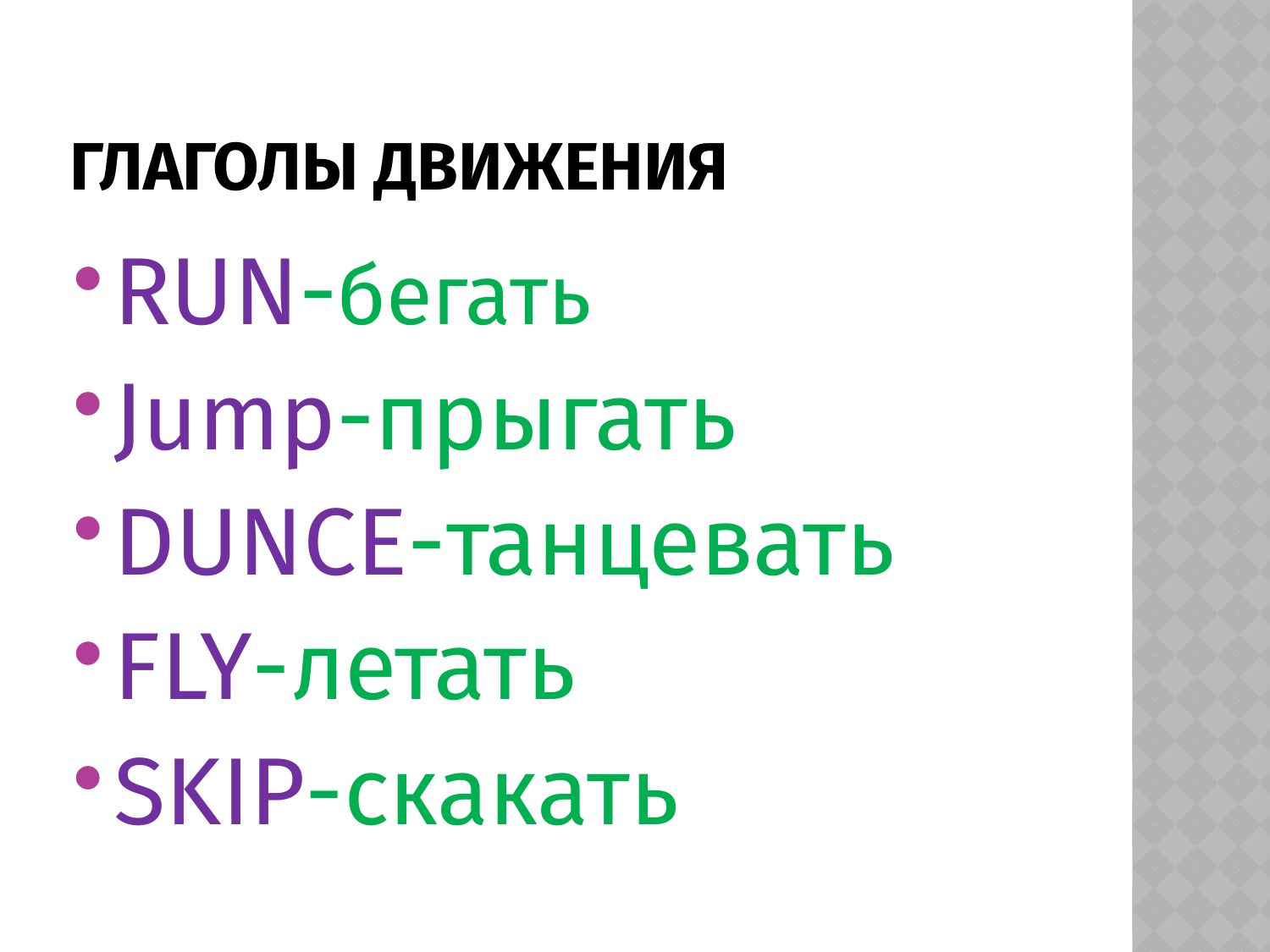

# Глаголы движения
RUN-бегать
Jump-прыгать
DUNCE-танцевать
FLY-летать
SKIP-скакать